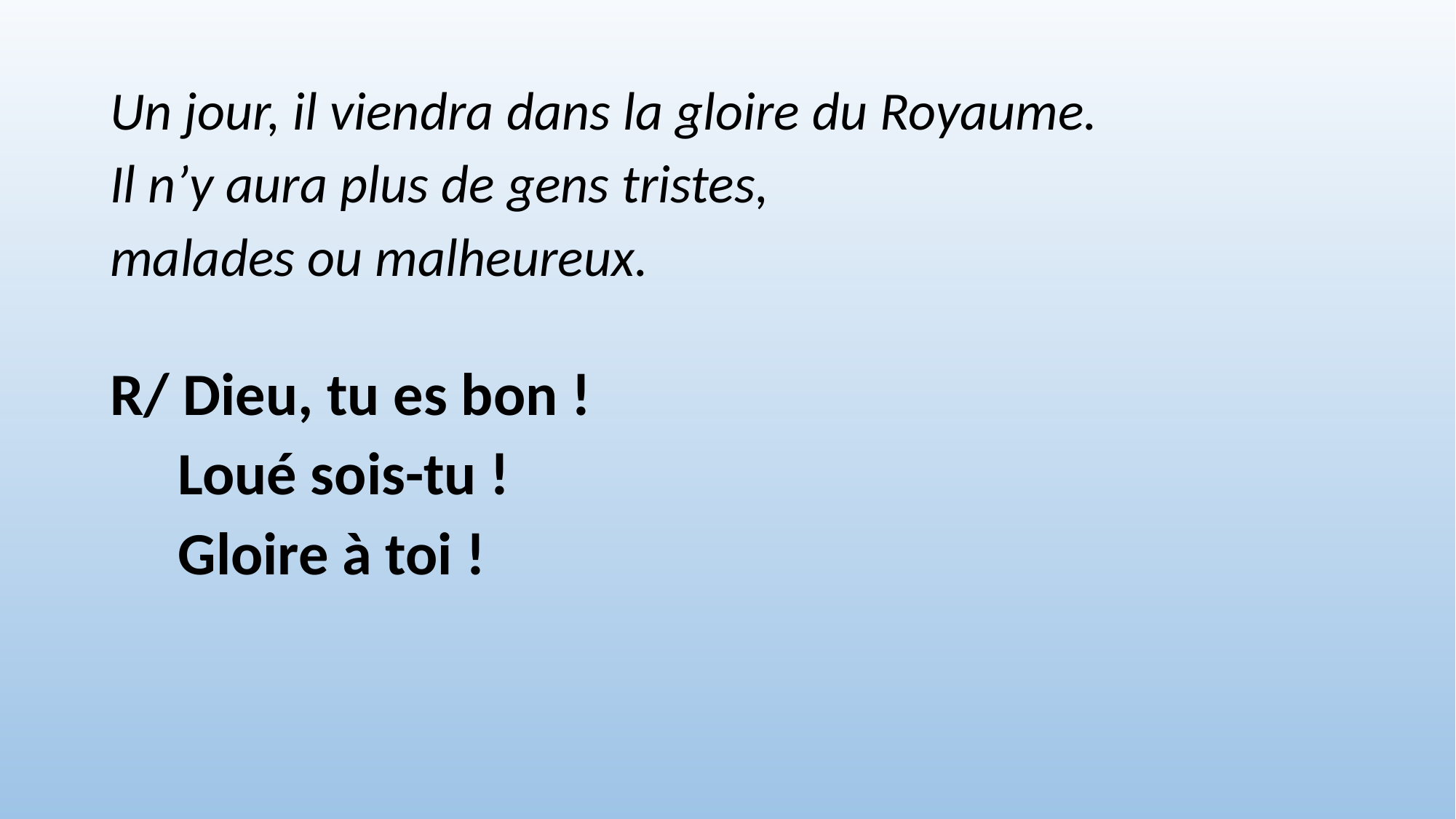

Un jour, il viendra dans la gloire du Royaume.
Il n’y aura plus de gens tristes,
malades ou malheureux.

R/ Dieu, tu es bon !
     Loué sois-tu !
     Gloire à toi !